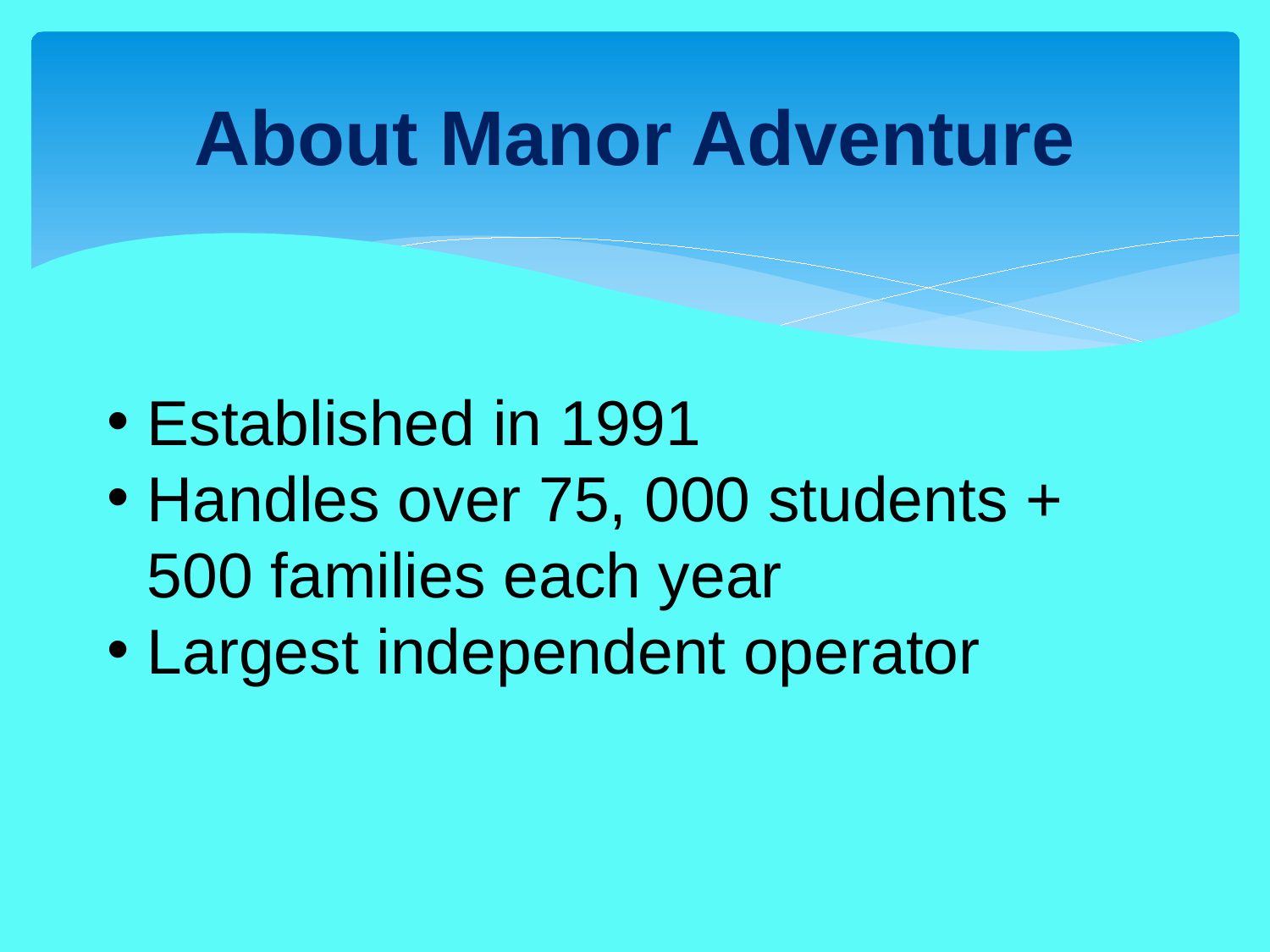

# About Manor Adventure
Established in 1991
Handles over 75, 000 students + 500 families each year
Largest independent operator